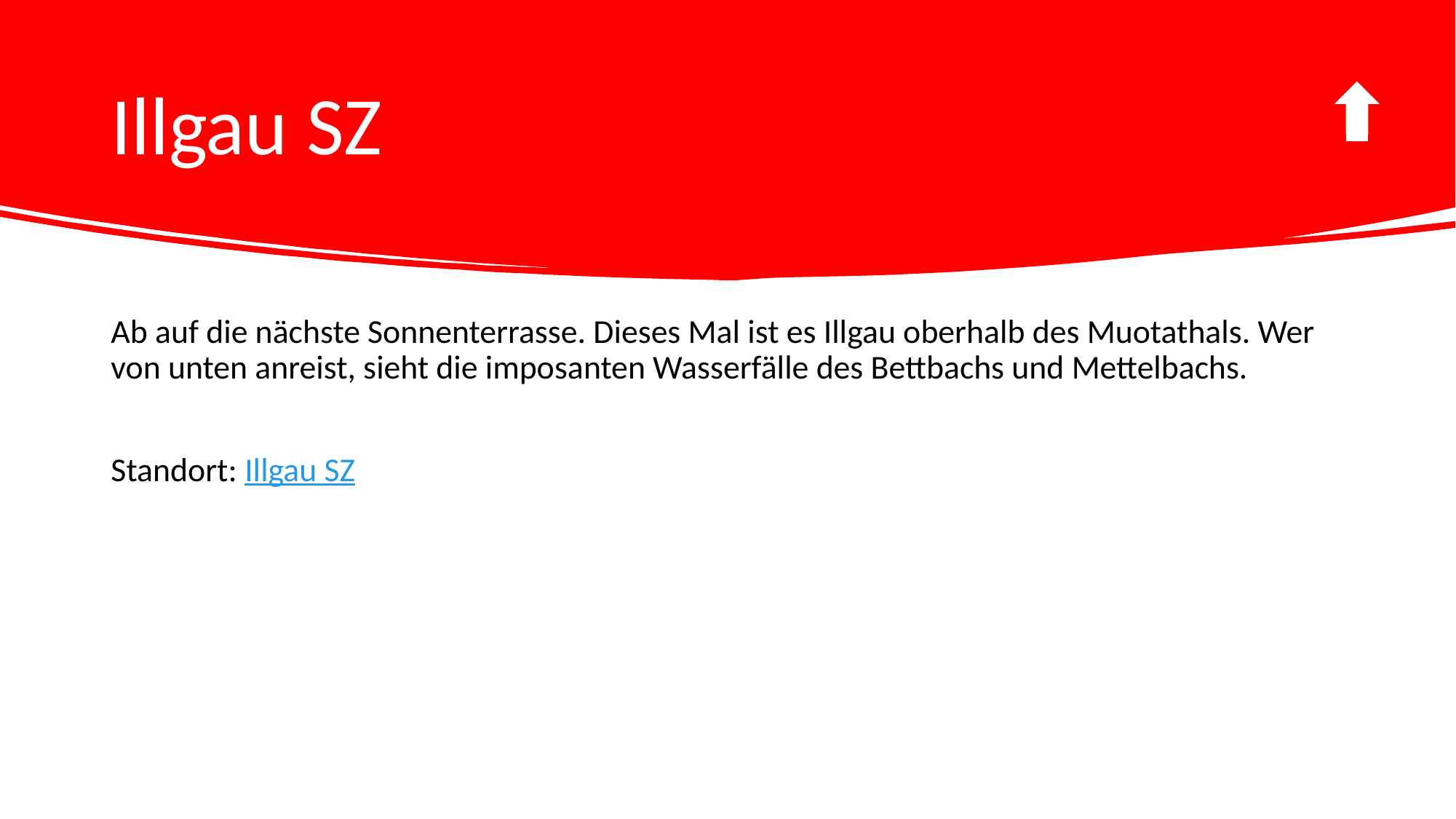

# Illgau SZ

Ab auf die nächste Sonnenterrasse. Dieses Mal ist es Illgau oberhalb des Muotathals. Wer von unten anreist, sieht die imposanten Wasserfälle des Bettbachs und Mettelbachs.

Standort: Illgau SZ